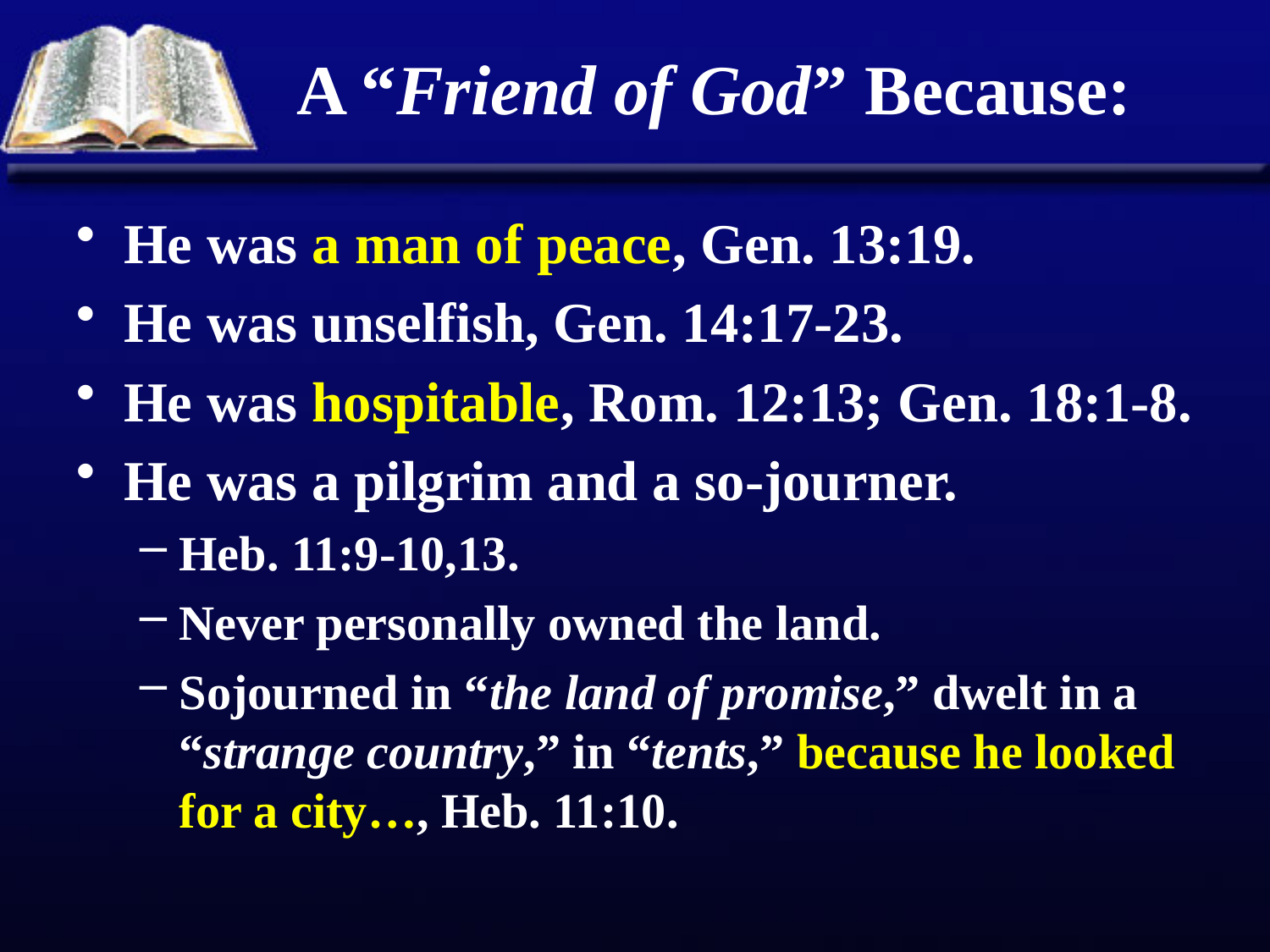

# A “Friend of God” Because:
He was a man of peace, Gen. 13:19.
He was unselfish, Gen. 14:17-23.
He was hospitable, Rom. 12:13; Gen. 18:1-8.
He was a pilgrim and a so-journer.
Heb. 11:9-10,13.
Never personally owned the land.
Sojourned in “the land of promise,” dwelt in a “strange country,” in “tents,” because he looked for a city…, Heb. 11:10.